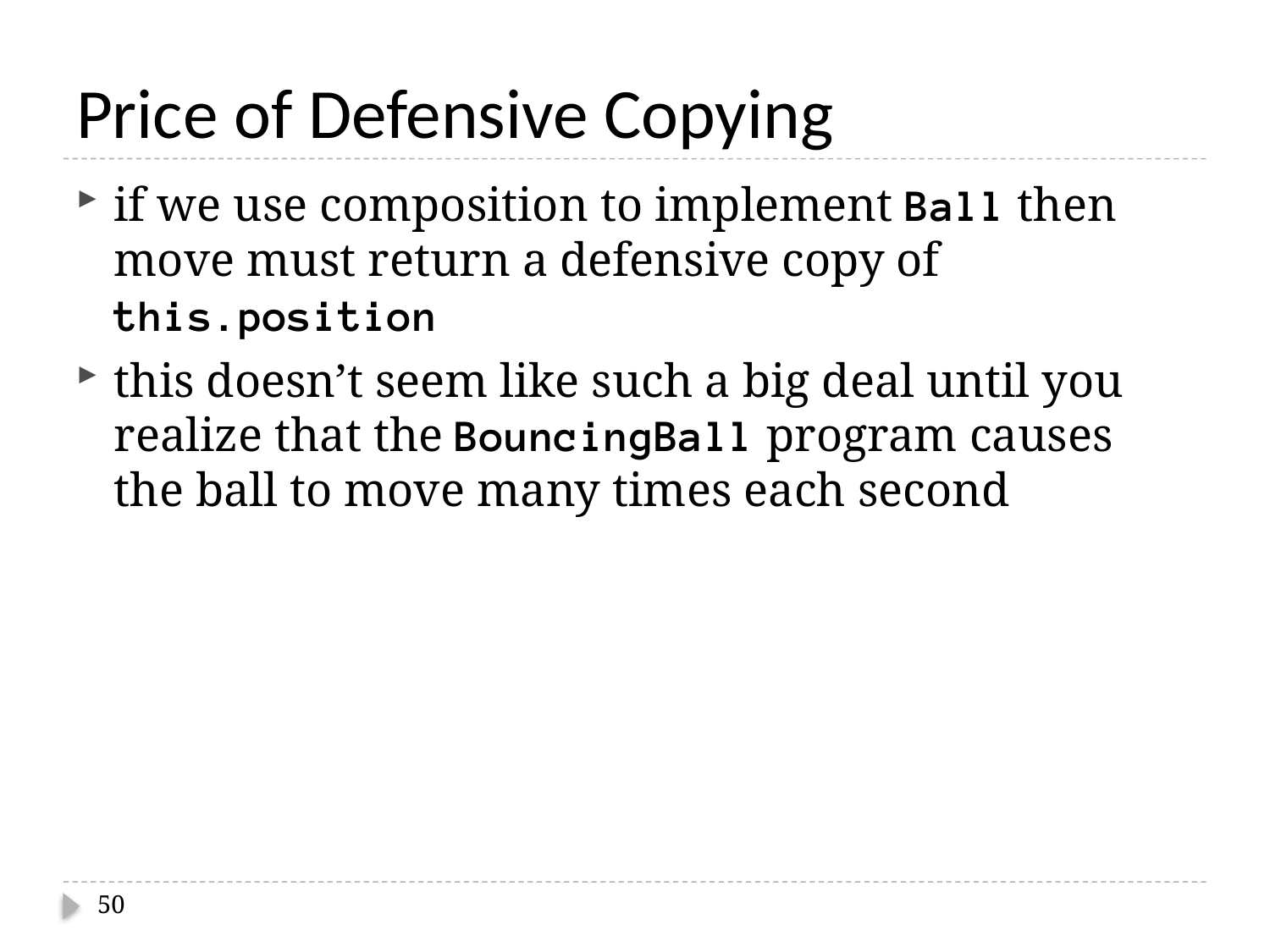

# Price of Defensive Copying
if we use composition to implement Ball then move must return a defensive copy of this.position
this doesn’t seem like such a big deal until you realize that the BouncingBall program causes the ball to move many times each second
50